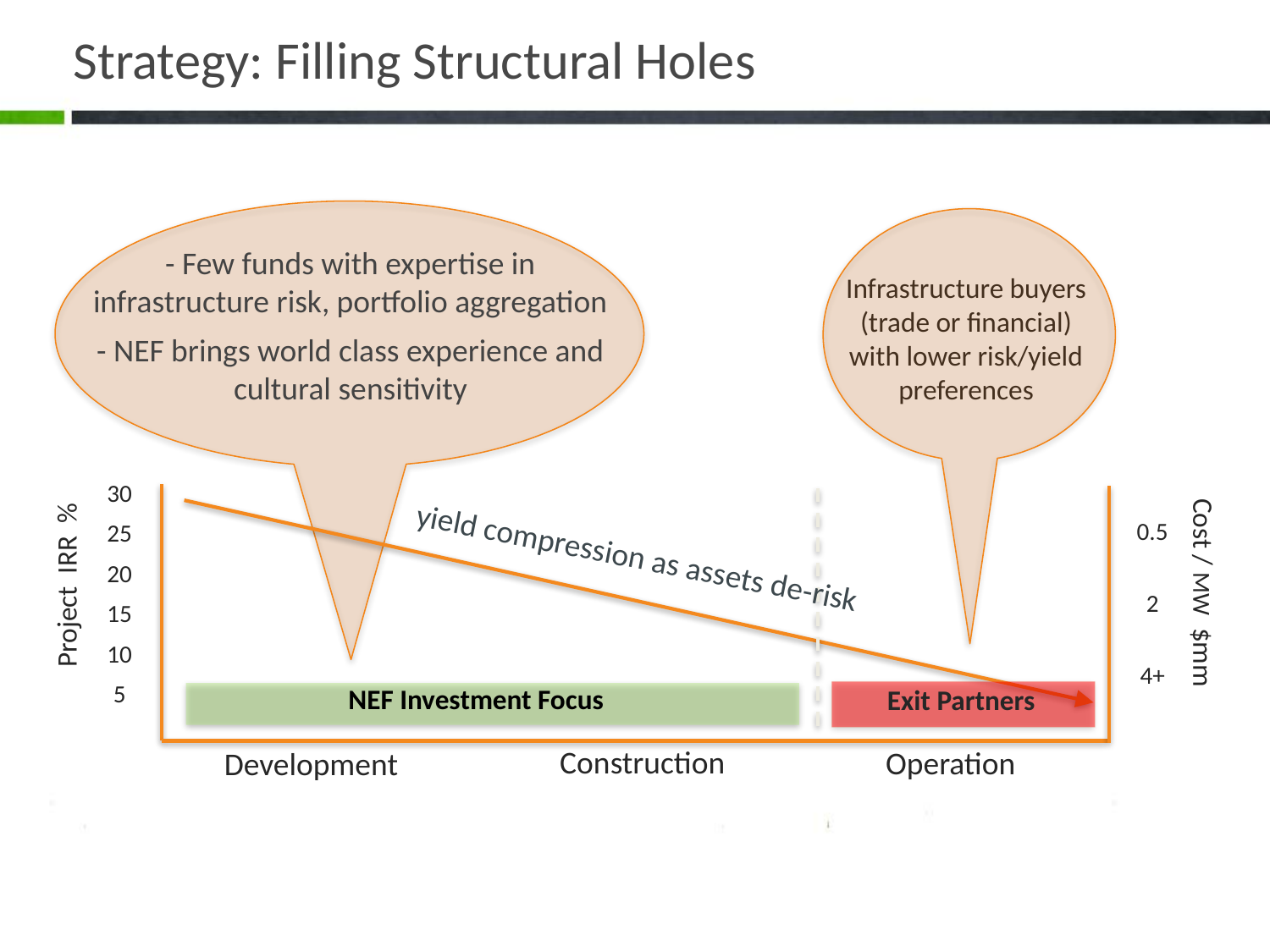

# Strategy: Filling Structural Holes

- Few funds with expertise in infrastructure risk, portfolio aggregation
- NEF brings world class experience and cultural sensitivity

Infrastructure buyers (trade or financial) with lower risk/yield preferences
Project  IRR  %
30
25
20
15
10
5

NEF Investment Focus
Exit Partners

0.5
2
4+
Cost / MW  $mm
yield compression as assets de-risk
Construction
Operation
Development